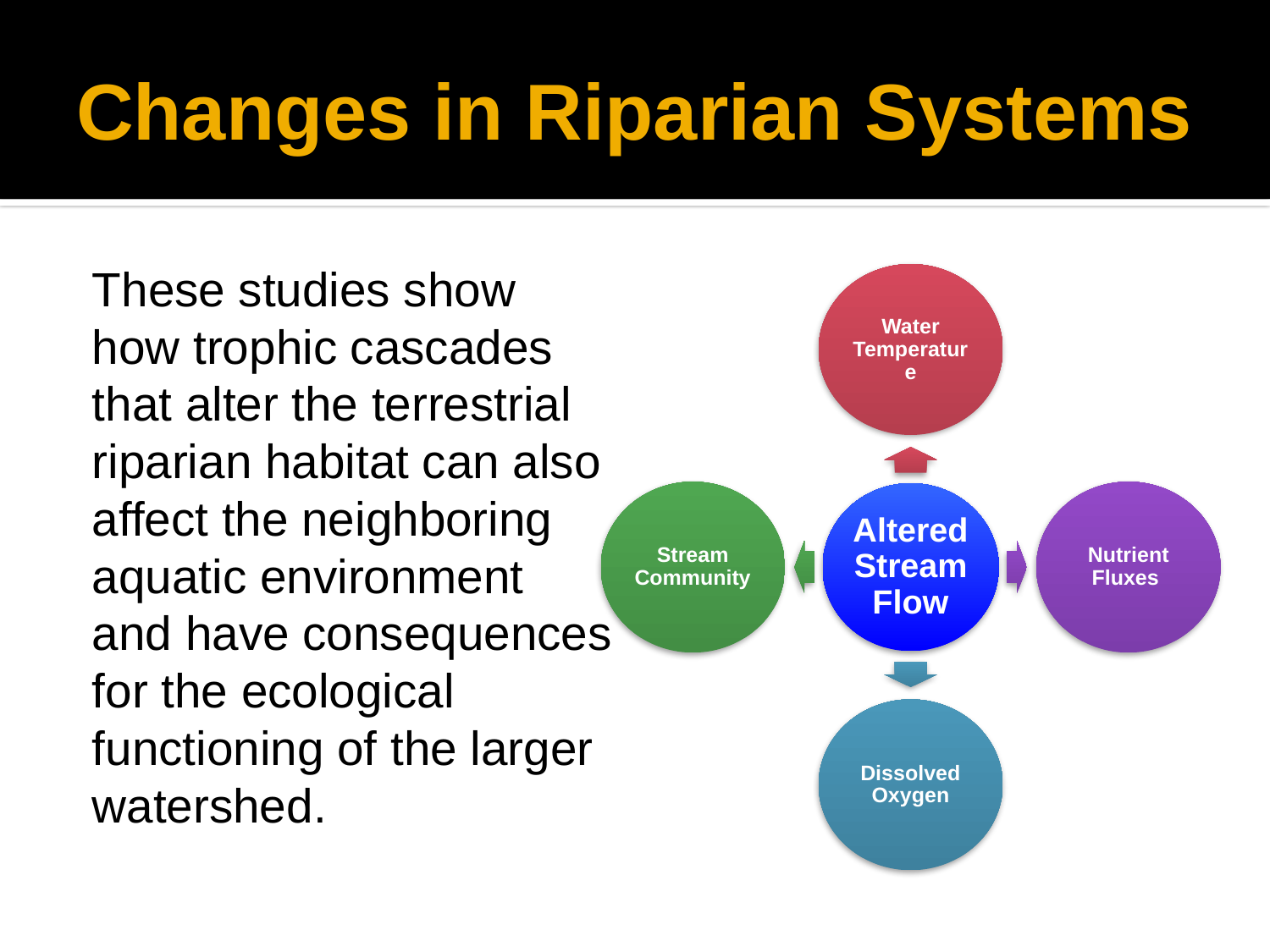

# Changes in Riparian Systems
These studies show how trophic cascades that alter the terrestrial riparian habitat can also affect the neighboring aquatic environment and have consequences for the ecological functioning of the larger watershed.

Altered Stream Flow

Water Temperature

Nutrient Fluxes

Dissolved Oxygen

Stream Community